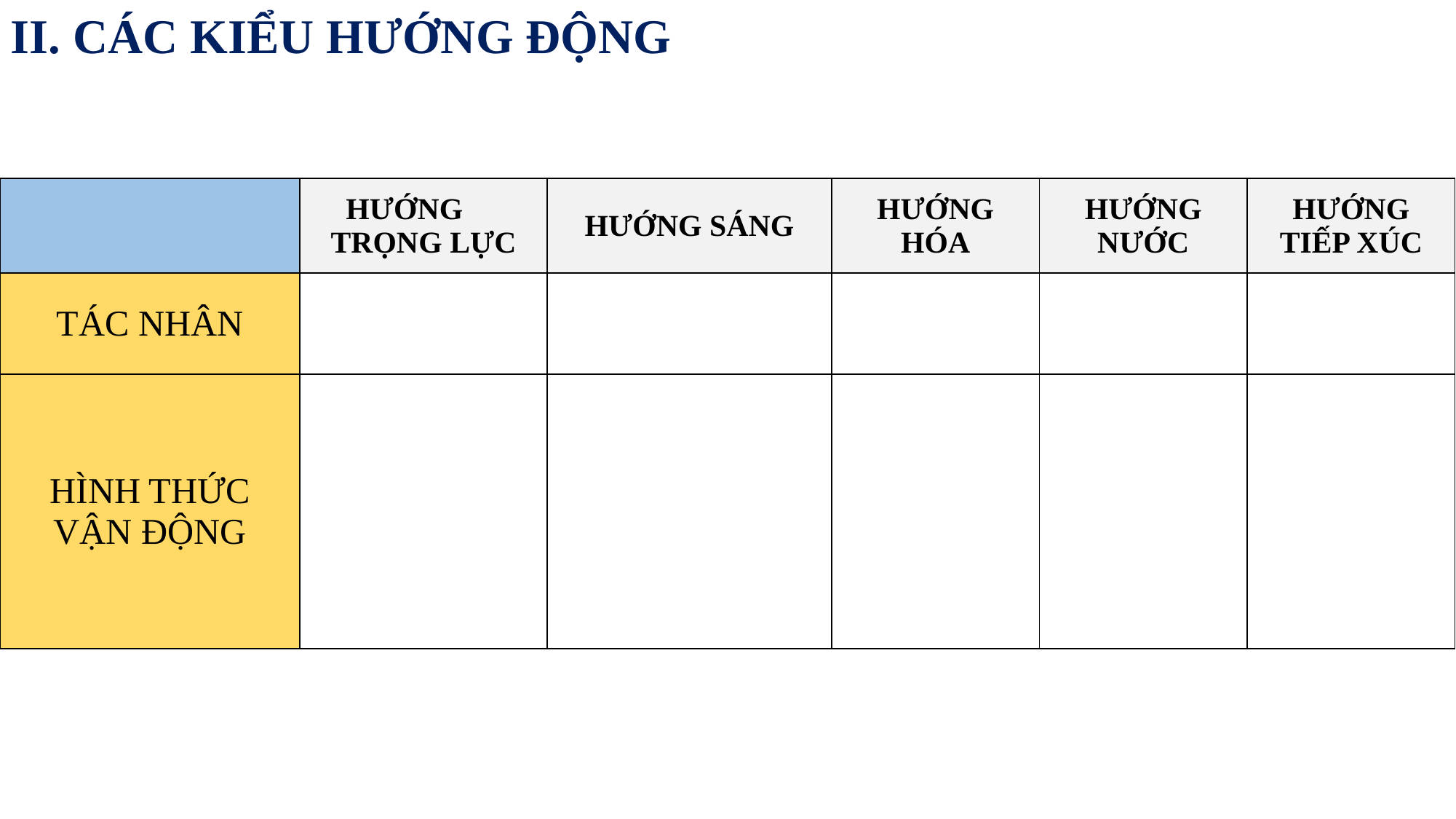

II. CÁC KIỂU HƯỚNG ĐỘNG
|  | HƯỚNG TRỌNG LỰC | HƯỚNG SÁNG | HƯỚNG HÓA | HƯỚNG NƯỚC | HƯỚNG TIẾP XÚC |
| --- | --- | --- | --- | --- | --- |
| TÁC NHÂN |  |  |  |  |  |
| HÌNH THỨC VẬN ĐỘNG |  |  |  |  |  |